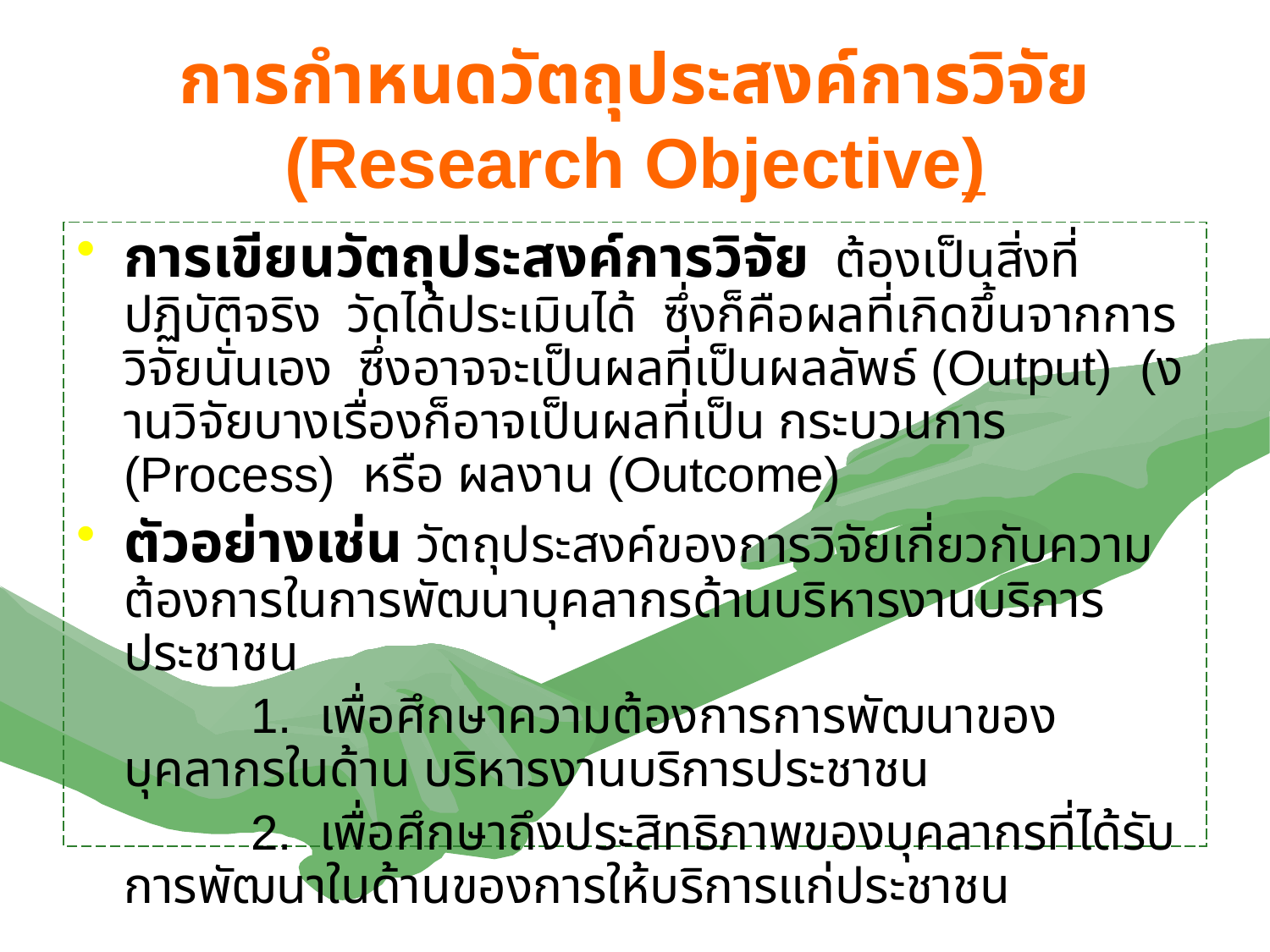

# การกำหนดวัตถุประสงค์การวิจัย (Research Objective)
การเขียนวัตถุประสงค์การวิจัย  ต้องเป็นสิ่งที่ปฏิบัติจริง  วัดได้ประเมินได้  ซึ่งก็คือผลที่เกิดขึ้นจากการวิจัยนั่นเอง  ซึ่งอาจจะเป็นผลที่เป็นผลลัพธ์ (Output)  (งานวิจัยบางเรื่องก็อาจเป็นผลที่เป็น กระบวนการ (Process)  หรือ ผลงาน (Outcome)
ตัวอย่างเช่น วัตถุประสงค์ของการวิจัยเกี่ยวกับความต้องการในการพัฒนาบุคลากรด้านบริหารงานบริการประชาชน
		1.  เพื่อศึกษาความต้องการการพัฒนาของบุคลากรในด้าน บริหารงานบริการประชาชน
		2.  เพื่อศึกษาถึงประสิทธิภาพของบุคลากรที่ได้รับการพัฒนาในด้านของการให้บริการแก่ประชาชน